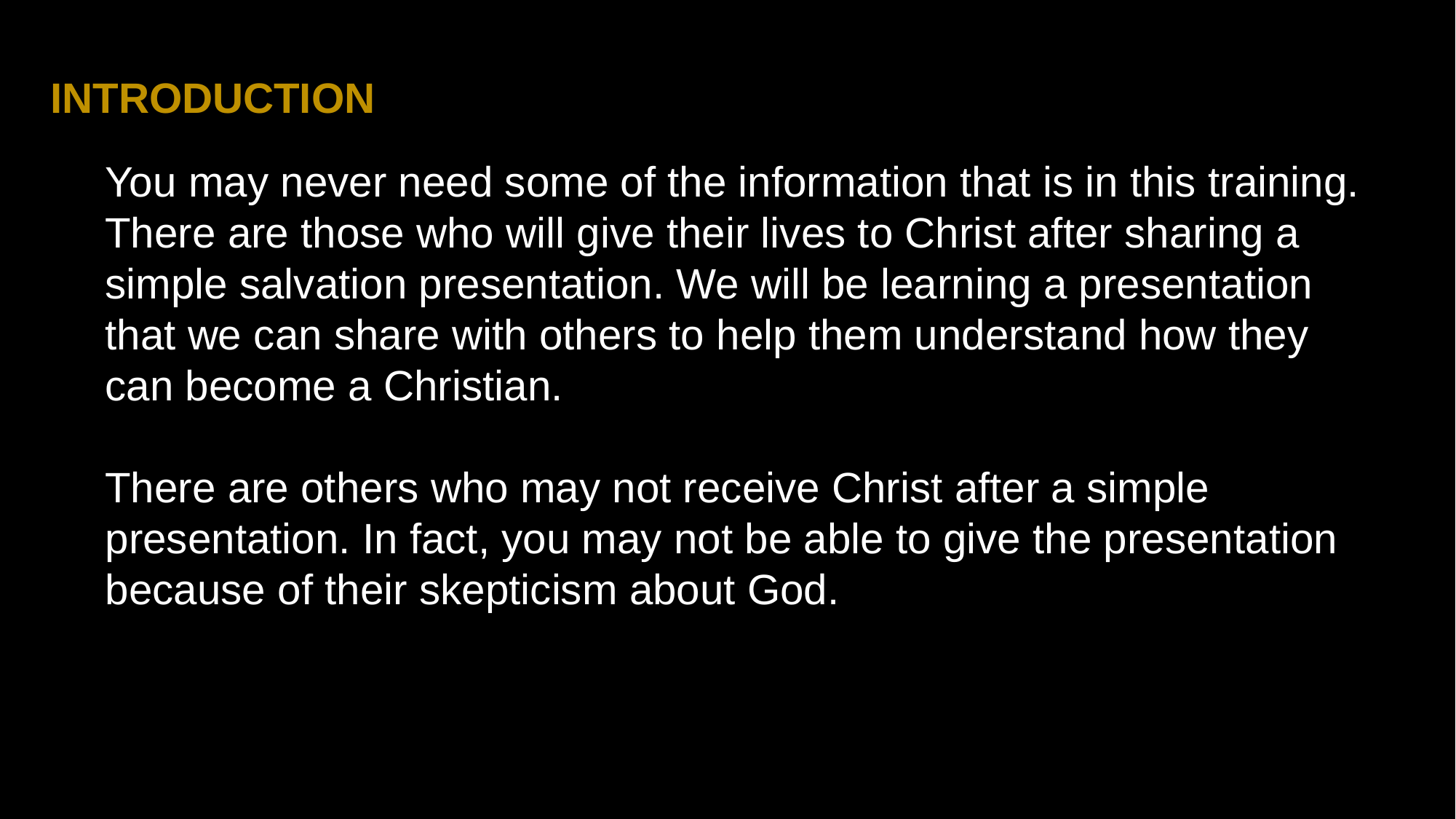

INTRODUCTION

You may never need some of the information that is in this training. There are those who will give their lives to Christ after sharing a simple salvation presentation. We will be learning a presentation that we can share with others to help them understand how they can become a Christian.

There are others who may not receive Christ after a simple presentation. In fact, you may not be able to give the presentation because of their skepticism about God.